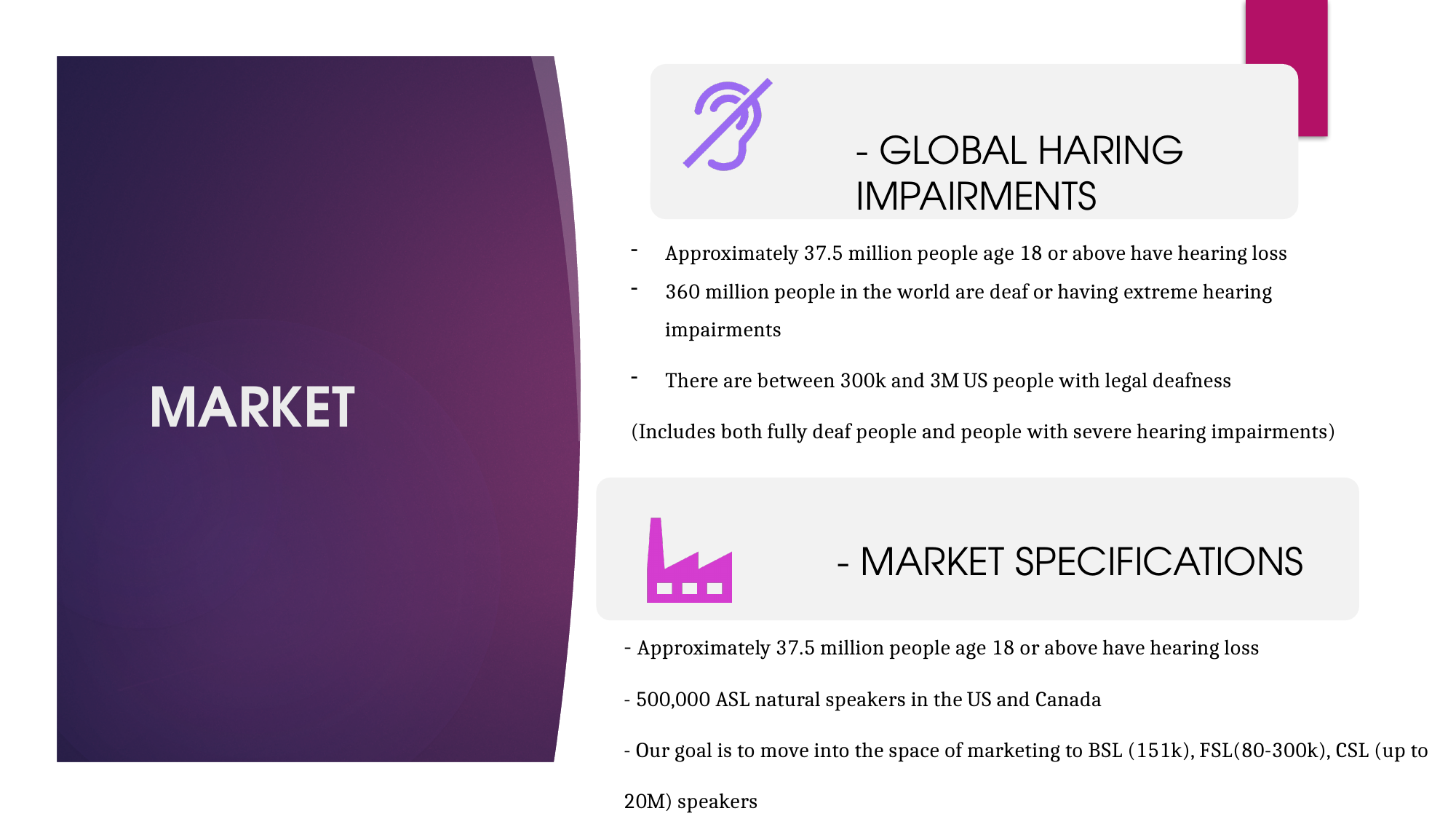

- GLOBAL HARING IMPAIRMENTS
- MARKET SPECIFICATIONS
# MARKET
Approximately 37.5 million people age 18 or above have hearing loss
360 million people in the world are deaf or having extreme hearing impairments
There are between 300k and 3M US people with legal deafness
(Includes both fully deaf people and people with severe hearing impairments)
- Approximately 37.5 million people age 18 or above have hearing loss
- 500,000 ASL natural speakers in the US and Canada
- Our goal is to move into the space of marketing to BSL (151k), FSL(80-300k), CSL (up to 20M) speakers